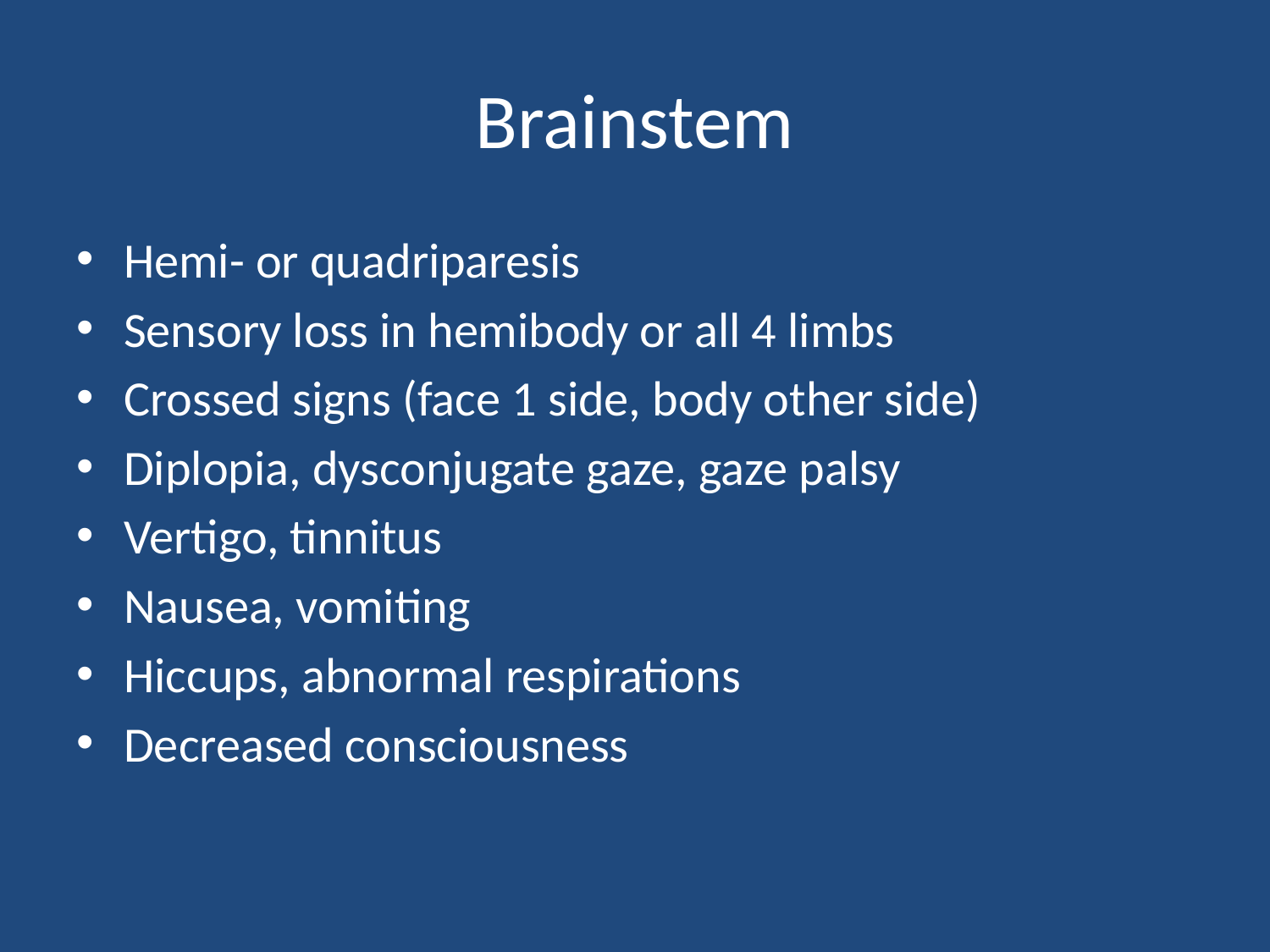

# Brainstem
Hemi- or quadriparesis
Sensory loss in hemibody or all 4 limbs
Crossed signs (face 1 side, body other side)
Diplopia, dysconjugate gaze, gaze palsy
Vertigo, tinnitus
Nausea, vomiting
Hiccups, abnormal respirations
Decreased consciousness